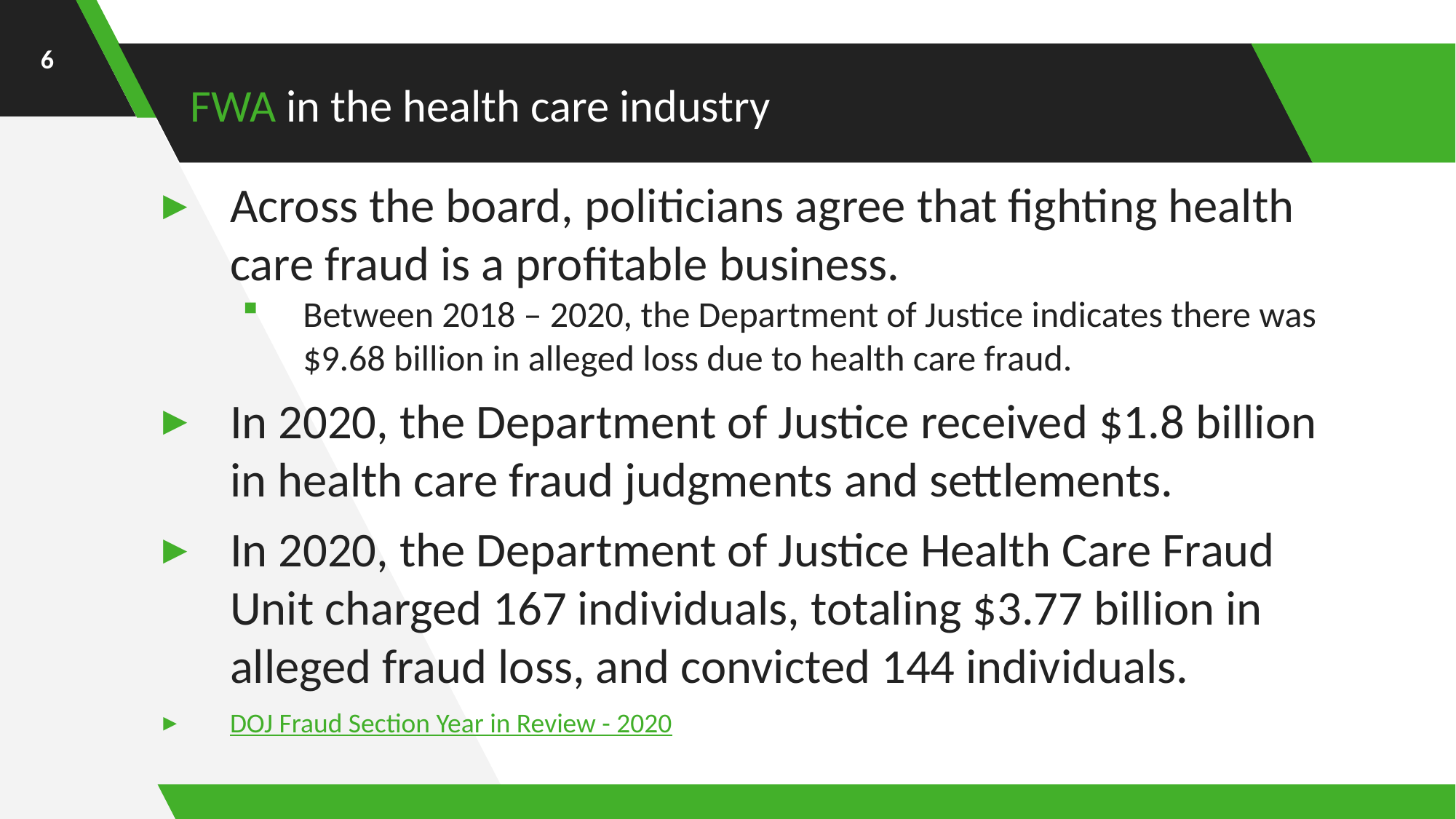

6
# FWA in the health care industry
Across the board, politicians agree that fighting health
care fraud is a profitable business.
Between 2018 – 2020, the Department of Justice indicates there was $9.68 billion in alleged loss due to health care fraud.
In 2020, the Department of Justice received $1.8 billion
in health care fraud judgments and settlements.
In 2020, the Department of Justice Health Care Fraud Unit charged 167 individuals, totaling $3.77 billion in alleged fraud loss, and convicted 144 individuals.
DOJ Fraud Section Year in Review - 2020